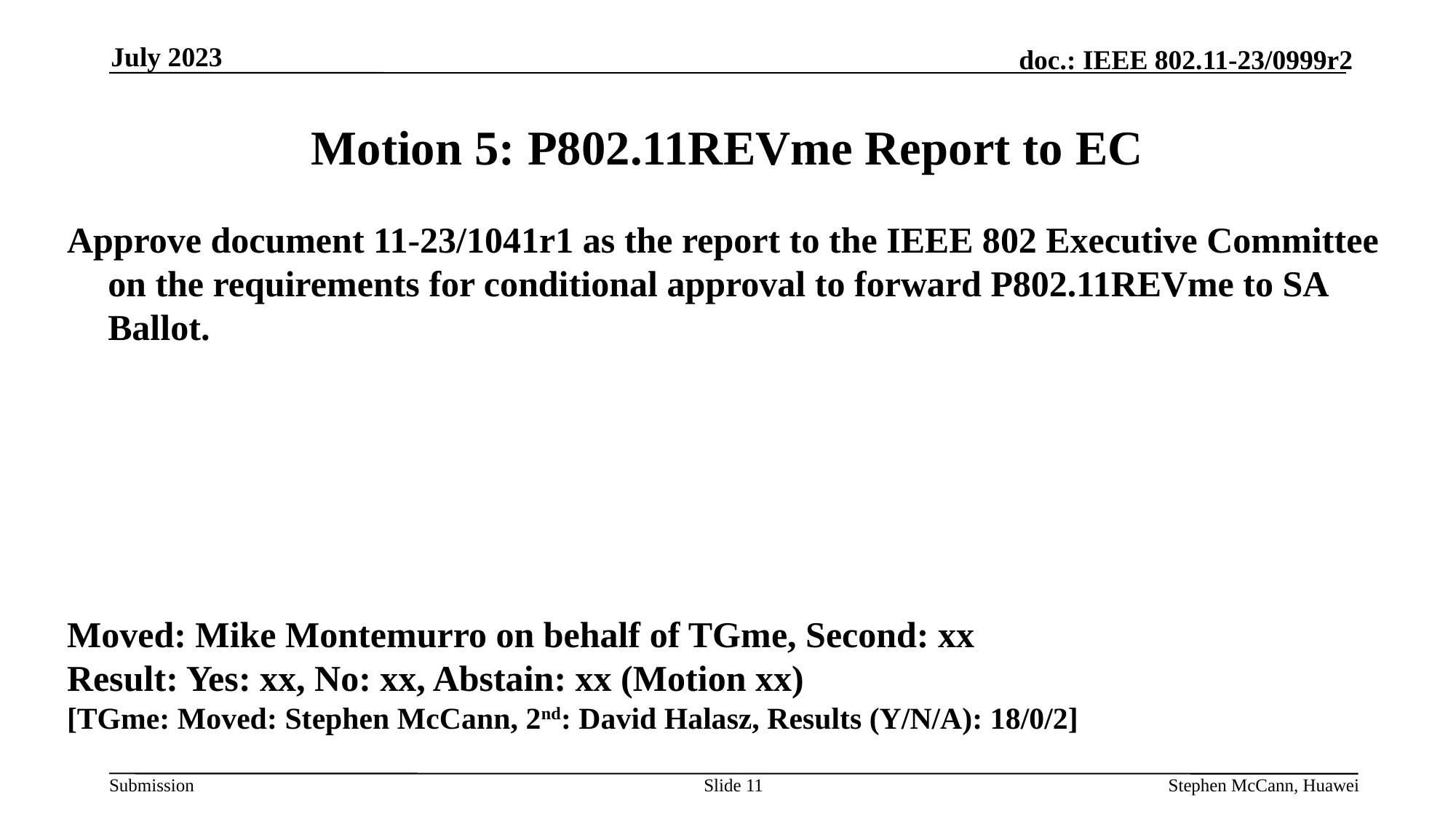

July 2023
# Motion 5: P802.11REVme Report to EC
Approve document 11-23/1041r1 as the report to the IEEE 802 Executive Committee on the requirements for conditional approval to forward P802.11REVme to SA Ballot.

Moved: Mike Montemurro on behalf of TGme, Second: xx
Result: Yes: xx, No: xx, Abstain: xx (Motion xx)
[TGme: Moved: Stephen McCann, 2nd: David Halasz, Results (Y/N/A): 18/0/2]

Slide 11
Stephen McCann, Huawei